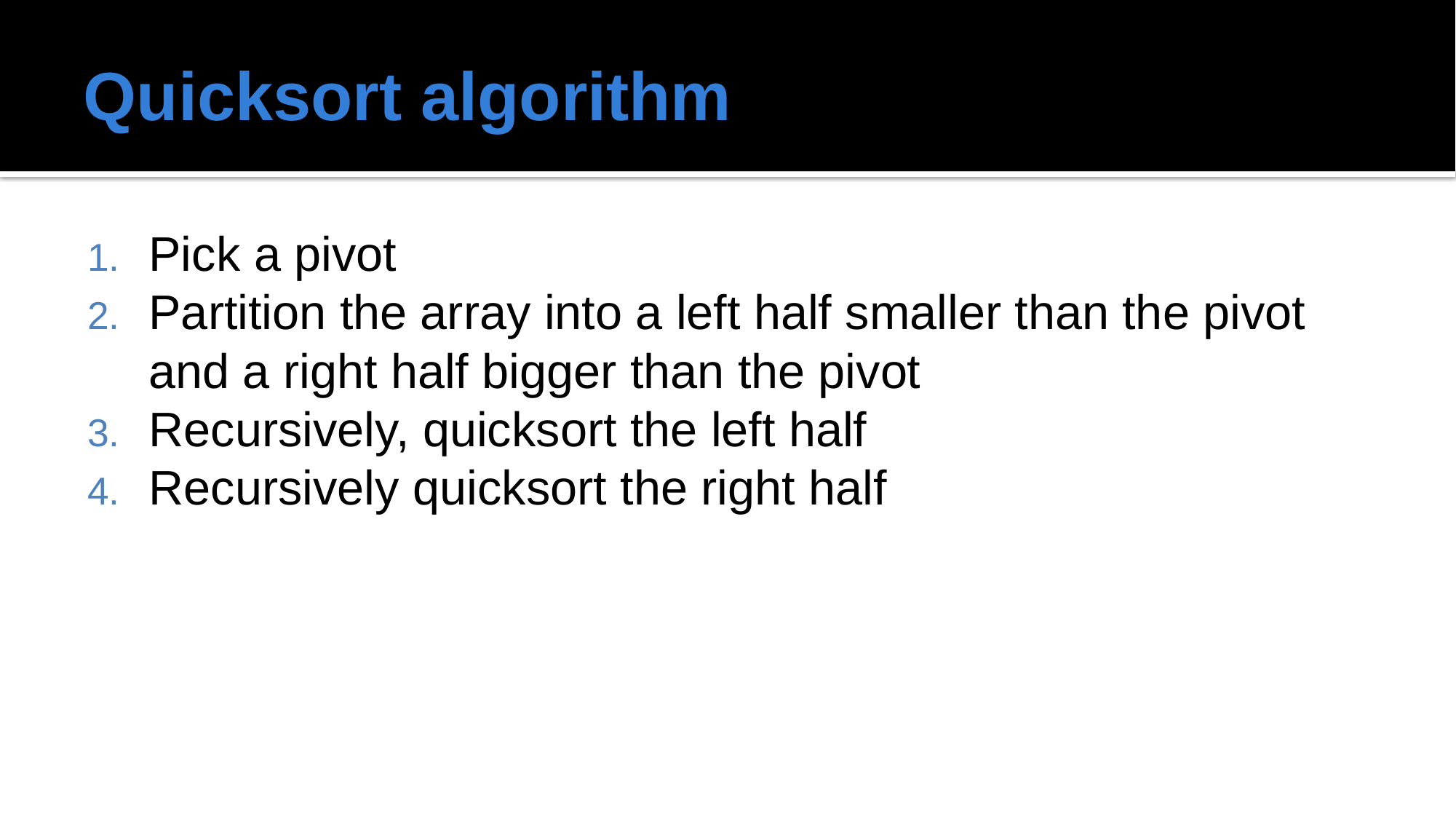

# Quicksort algorithm
Pick a pivot
Partition the array into a left half smaller than the pivot and a right half bigger than the pivot
Recursively, quicksort the left half
Recursively quicksort the right half